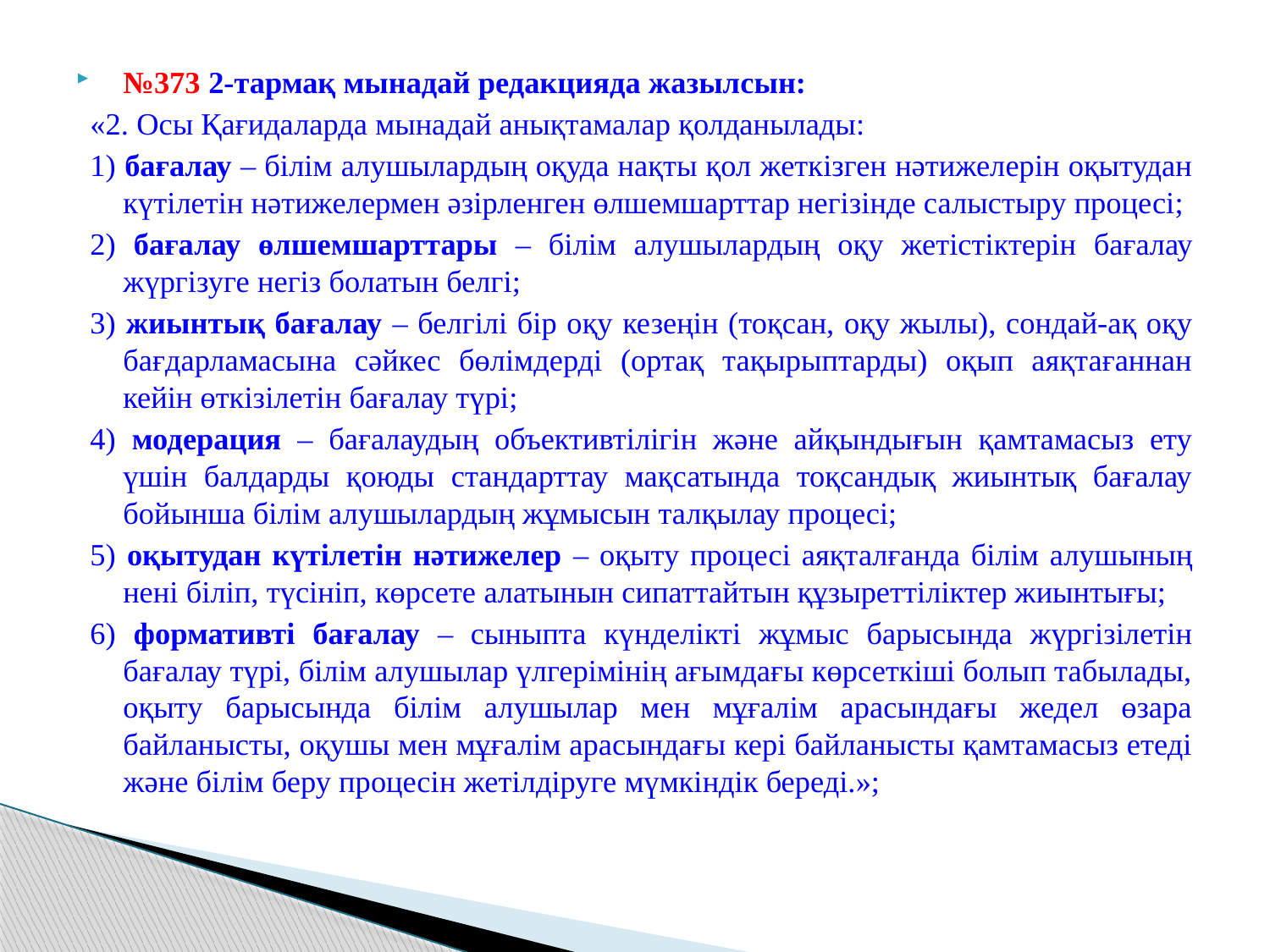

№373 2-тармақ мынадай редакцияда жазылсын:
«2. Осы Қағидаларда мынадай анықтамалар қолданылады:
1) бағалау – білім алушылардың оқуда нақты қол жеткізген нәтижелерін оқытудан күтілетін нәтижелермен әзірленген өлшемшарттар негізінде салыстыру процесі;
2) бағалау өлшемшарттары – білім алушылардың оқу жетістіктерін бағалау жүргізуге негіз болатын белгі;
3) жиынтық бағалау – белгілі бір оқу кезеңін (тоқсан, оқу жылы), сондай-ақ оқу бағдарламасына сәйкес бөлімдерді (ортақ тақырыптарды) оқып аяқтағаннан кейін өткізілетін бағалау түрі;
4) модерация – бағалаудың объективтілігін және айқындығын қамтамасыз ету үшін балдарды қоюды стандарттау мақсатында тоқсандық жиынтық бағалау бойынша білім алушылардың жұмысын талқылау процесі;
5) оқытудан күтілетін нәтижелер – оқыту процесі аяқталғанда білім алушының нені біліп, түсініп, көрсете алатынын сипаттайтын құзыреттіліктер жиынтығы;
6) формативті бағалау – сыныпта күнделікті жұмыс барысында жүргізілетін бағалау түрі, білім алушылар үлгерімінің ағымдағы көрсеткіші болып табылады, оқыту барысында білім алушылар мен мұғалім арасындағы жедел өзара байланысты, оқушы мен мұғалім арасындағы кері байланысты қамтамасыз етеді және білім беру процесін жетілдіруге мүмкіндік береді.»;